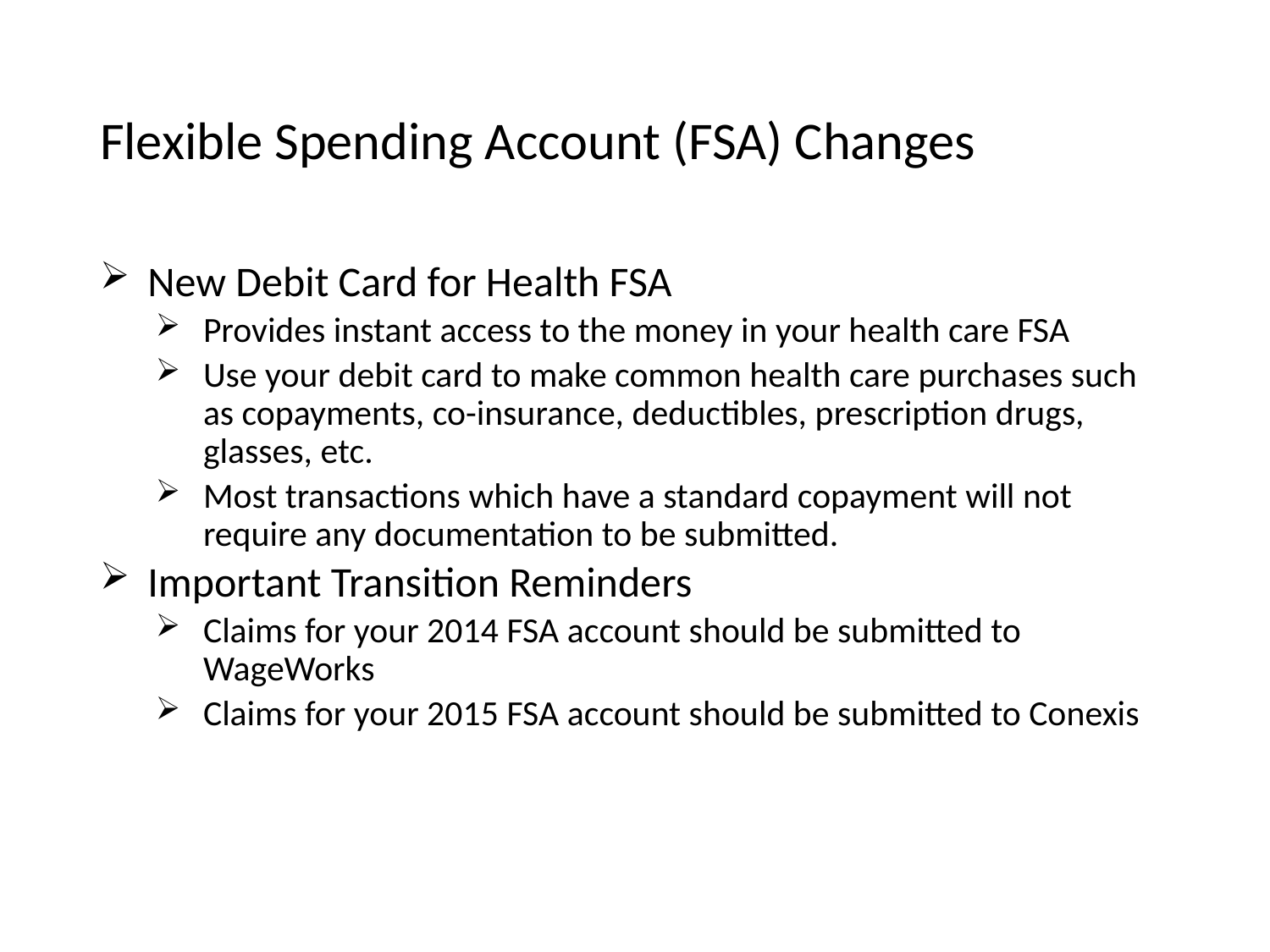

# Flexible Spending Account (FSA) Changes
New Debit Card for Health FSA
Provides instant access to the money in your health care FSA
Use your debit card to make common health care purchases such as copayments, co-insurance, deductibles, prescription drugs, glasses, etc.
Most transactions which have a standard copayment will not require any documentation to be submitted.
Important Transition Reminders
Claims for your 2014 FSA account should be submitted to WageWorks
Claims for your 2015 FSA account should be submitted to Conexis